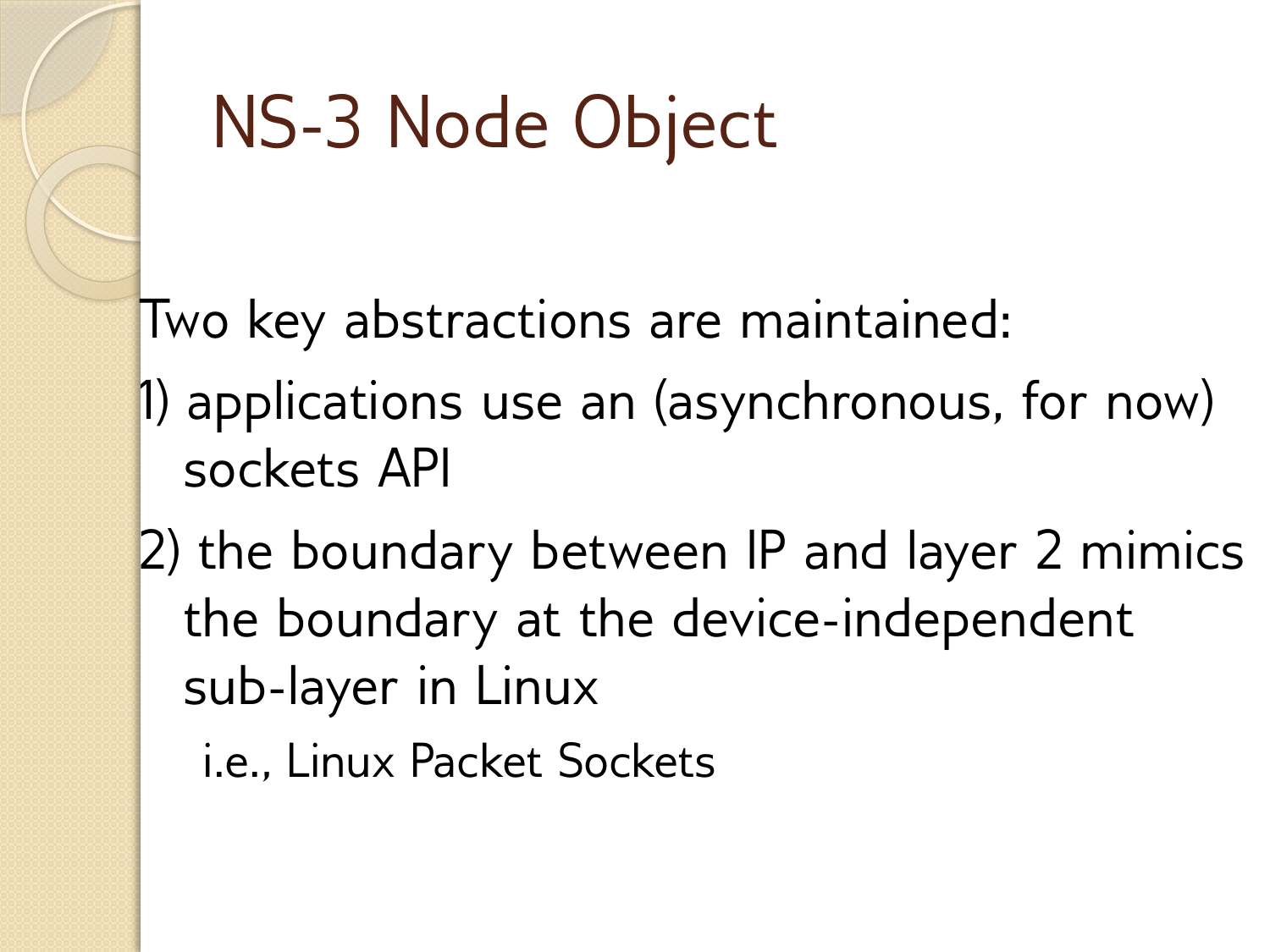

# NS-3 Node Object
Two key abstractions are maintained:
1) applications use an (asynchronous, for now) sockets API
2) the boundary between IP and layer 2 mimics the boundary at the device-independent sub-layer in Linux
i.e., Linux Packet Sockets